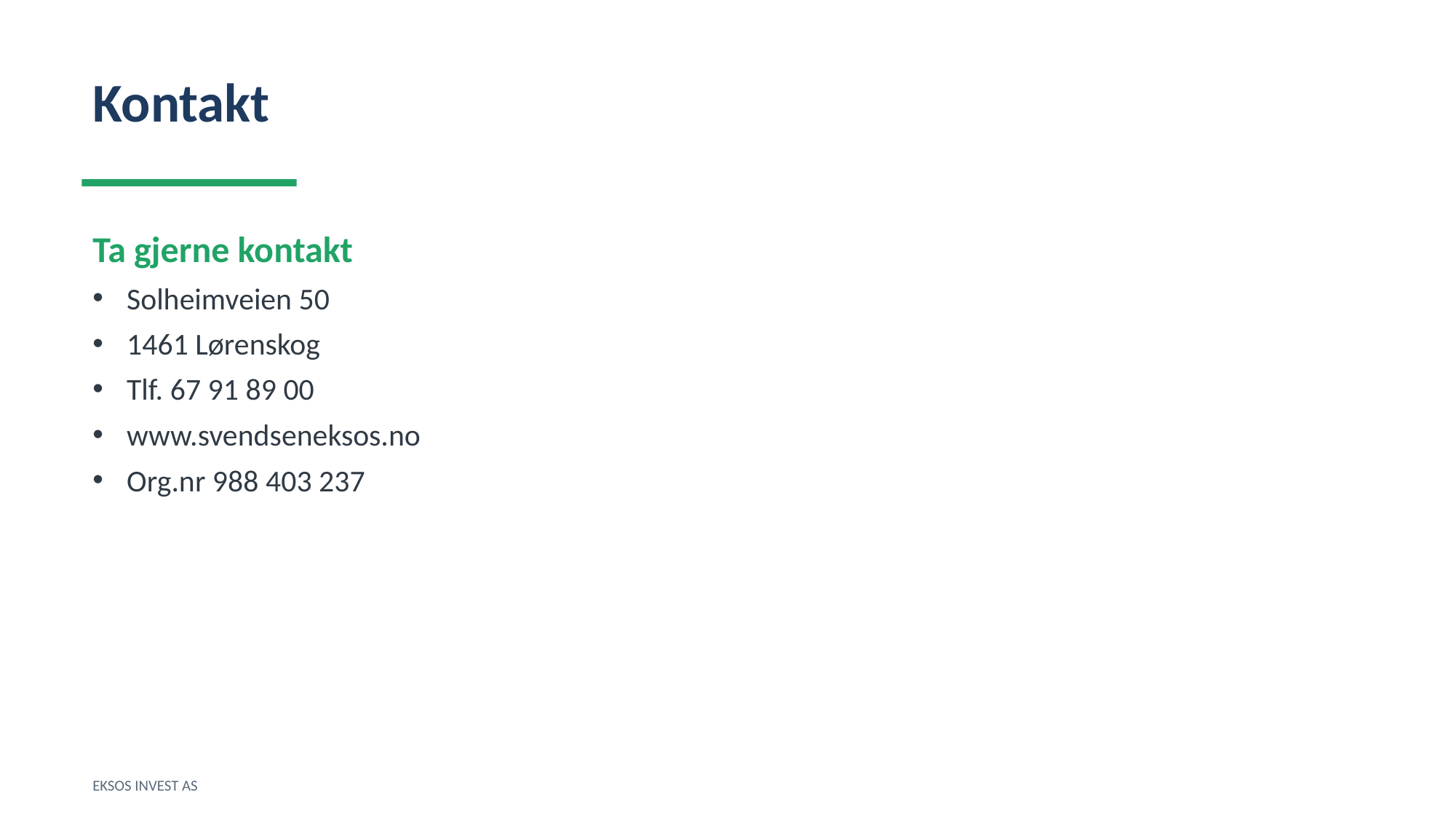

Kontakt

Ta gjerne kontakt
Solheimveien 50
1461 Lørenskog
Tlf. 67 91 89 00
www.svendseneksos.no
Org.nr 988 403 237
EKSOS INVEST AS